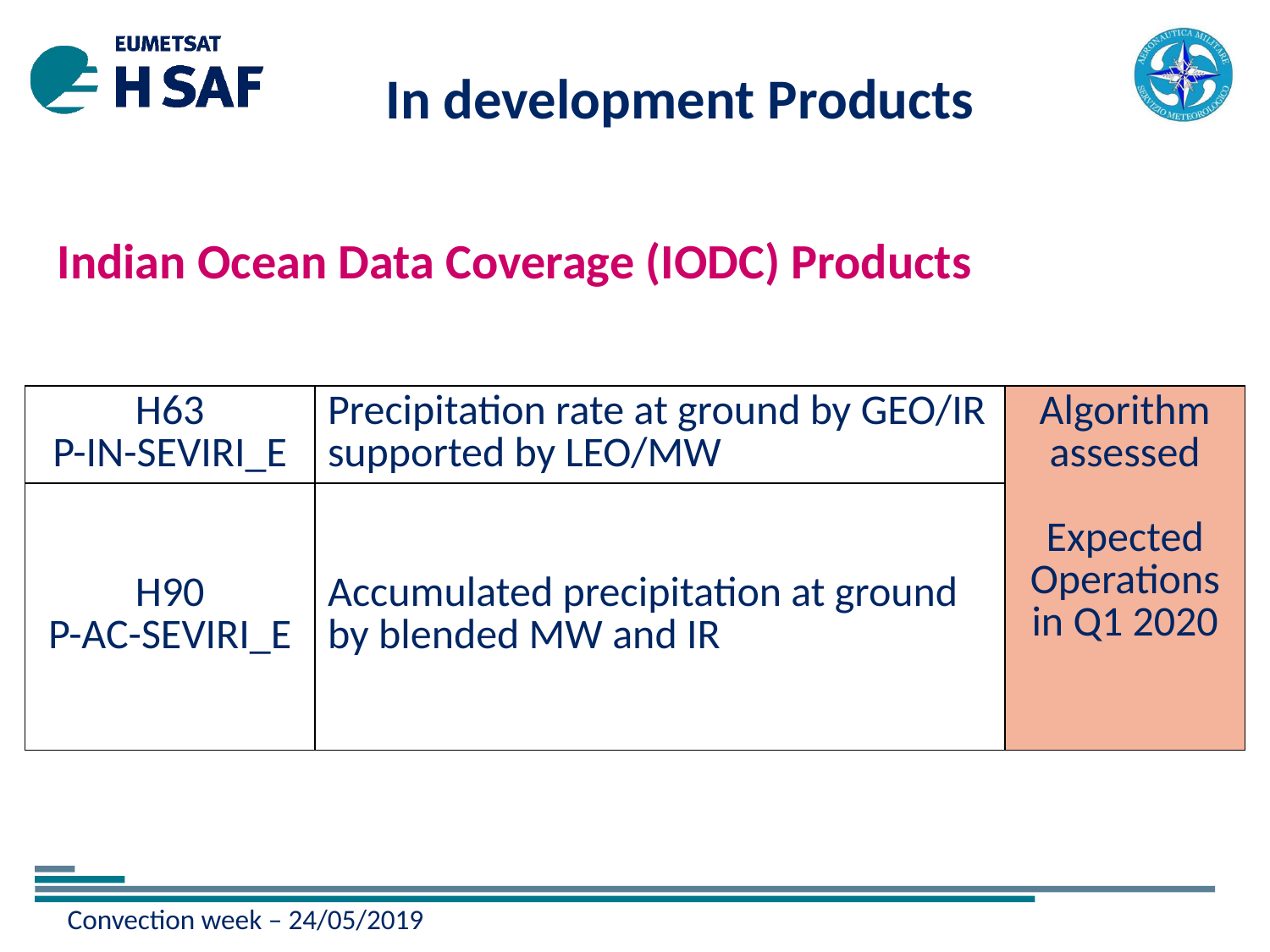

In development Products
Indian Ocean Data Coverage (IODC) Products
| H63 P-IN-SEVIRI\_E | Precipitation rate at ground by GEO/IR supported by LEO/MW | Algorithm assessed Expected Operations in Q1 2020 |
| --- | --- | --- |
| H90 P-AC-SEVIRI\_E | Accumulated precipitation at ground by blended MW and IR |  |